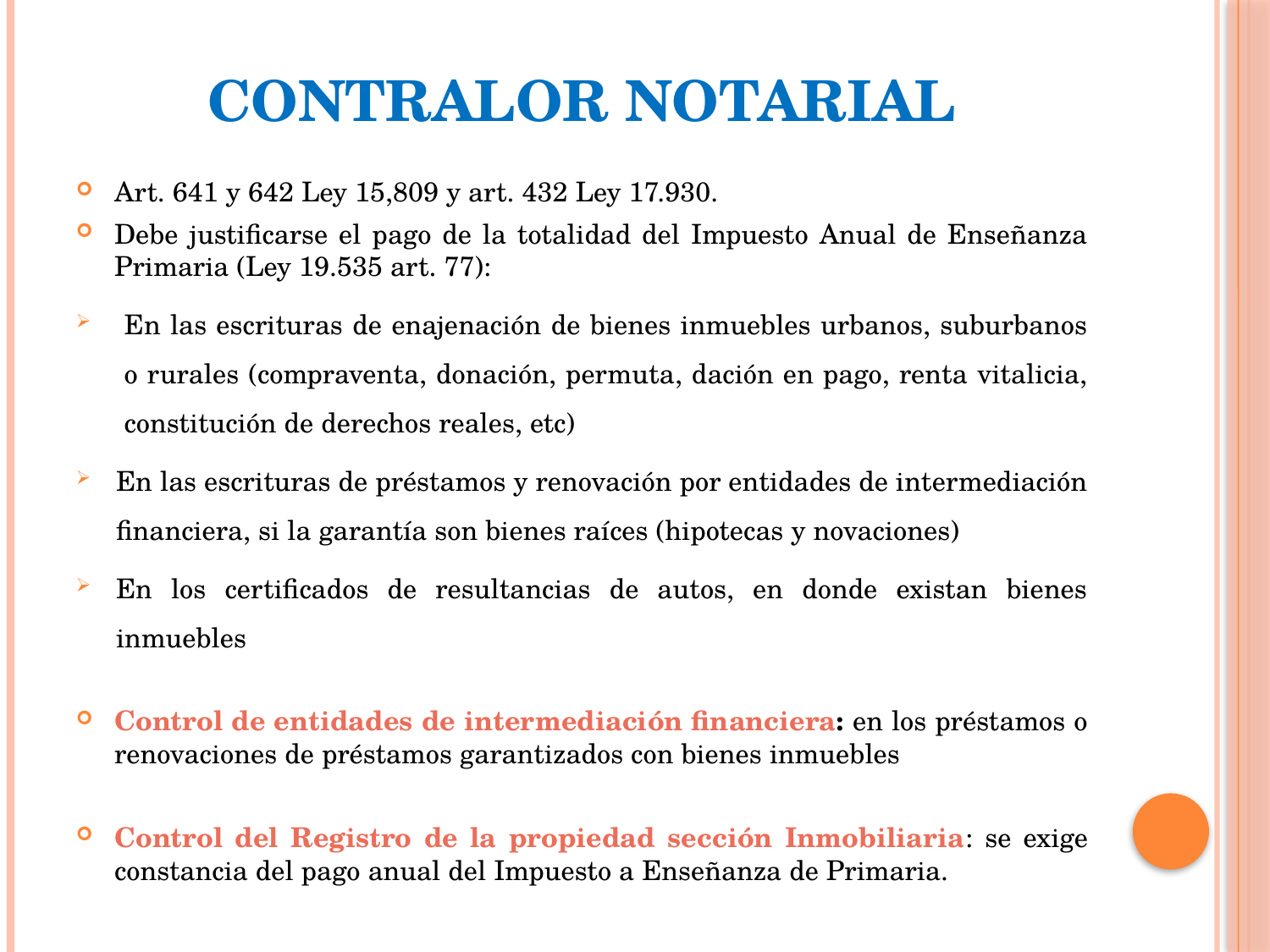

# Contralor notarial
Art. 641 y 642 Ley 15,809 y art. 432 Ley 17.930.
Debe justificarse el pago de la totalidad del Impuesto Anual de Enseñanza Primaria (Ley 19.535 art. 77):
En las escrituras de enajenación de bienes inmuebles urbanos, suburbanos o rurales (compraventa, donación, permuta, dación en pago, renta vitalicia, constitución de derechos reales, etc)
En las escrituras de préstamos y renovación por entidades de intermediación financiera, si la garantía son bienes raíces (hipotecas y novaciones)
En los certificados de resultancias de autos, en donde existan bienes inmuebles

Control de entidades de intermediación financiera: en los préstamos o renovaciones de préstamos garantizados con bienes inmuebles

Control del Registro de la propiedad sección Inmobiliaria: se exige constancia del pago anual del Impuesto a Enseñanza de Primaria.